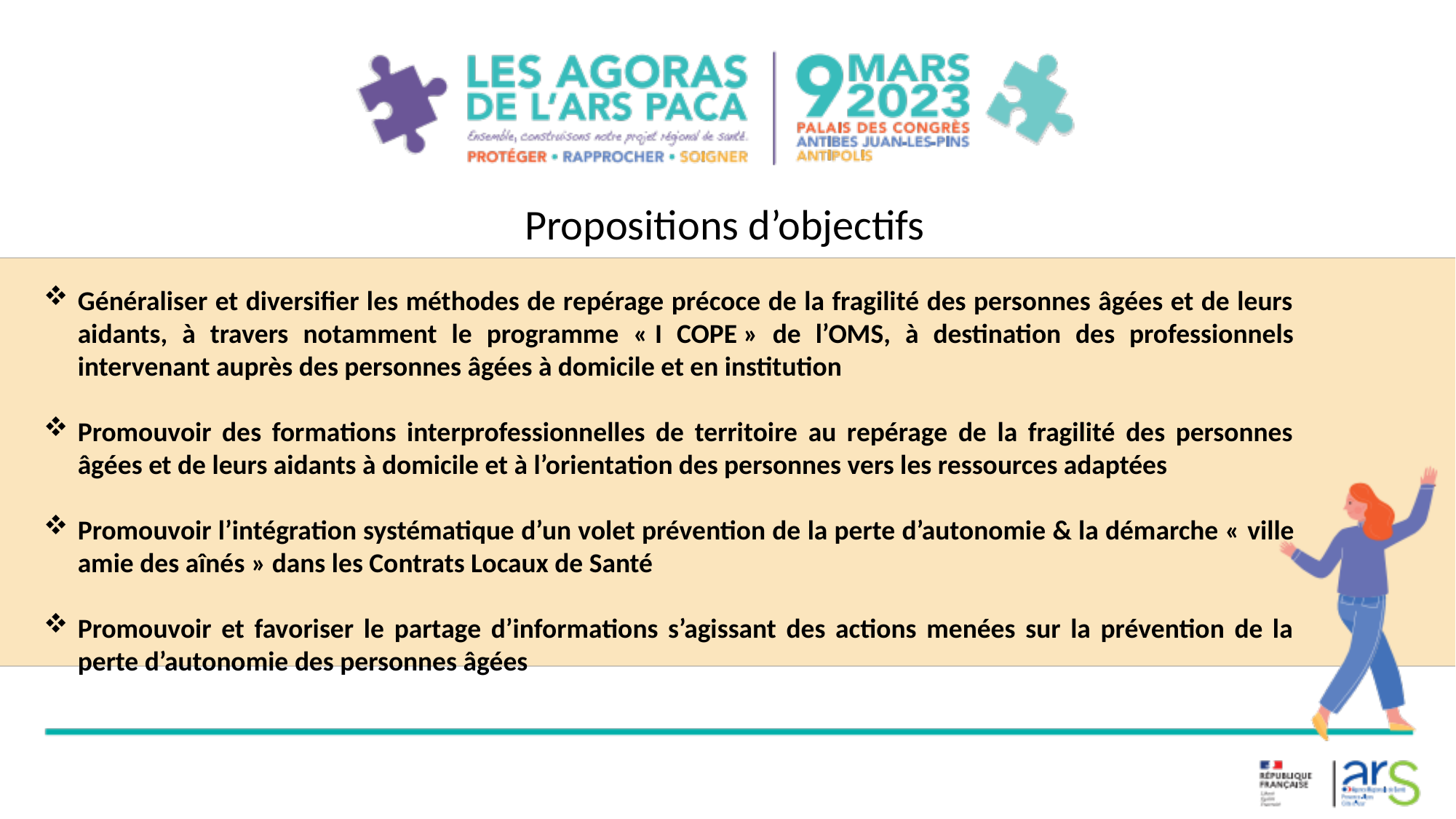

# Propositions d’objectifs
Généraliser et diversifier les méthodes de repérage précoce de la fragilité des personnes âgées et de leurs aidants, à travers notamment le programme « I COPE » de l’OMS, à destination des professionnels intervenant auprès des personnes âgées à domicile et en institution

Promouvoir des formations interprofessionnelles de territoire au repérage de la fragilité des personnes âgées et de leurs aidants à domicile et à l’orientation des personnes vers les ressources adaptées

Promouvoir l’intégration systématique d’un volet prévention de la perte d’autonomie & la démarche « ville amie des aînés » dans les Contrats Locaux de Santé

Promouvoir et favoriser le partage d’informations s’agissant des actions menées sur la prévention de la perte d’autonomie des personnes âgées